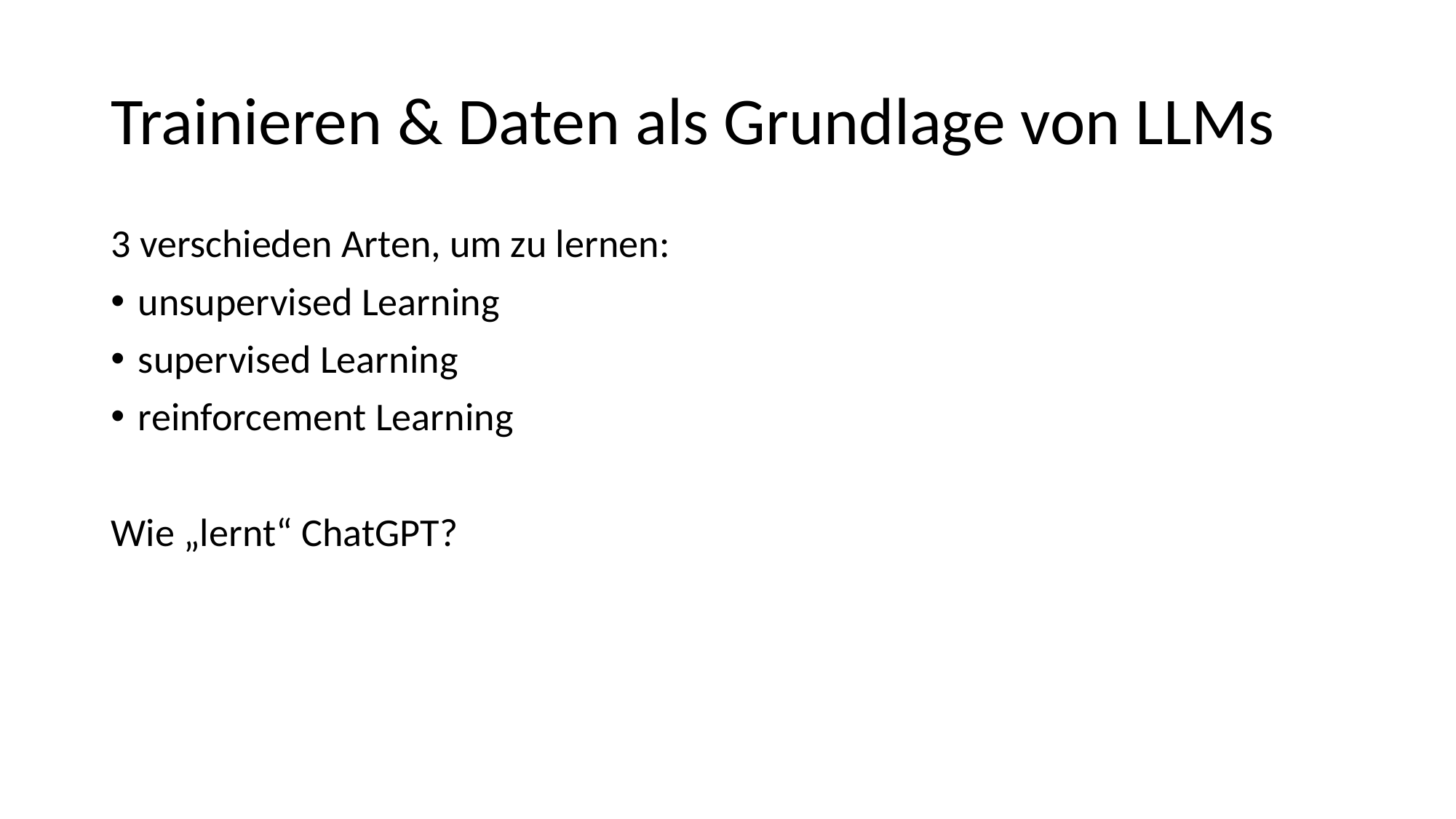

# Trainieren & Daten als Grundlage von LLMs
3 verschieden Arten, um zu lernen:
unsupervised Learning
supervised Learning
reinforcement Learning

Wie „lernt“ ChatGPT?